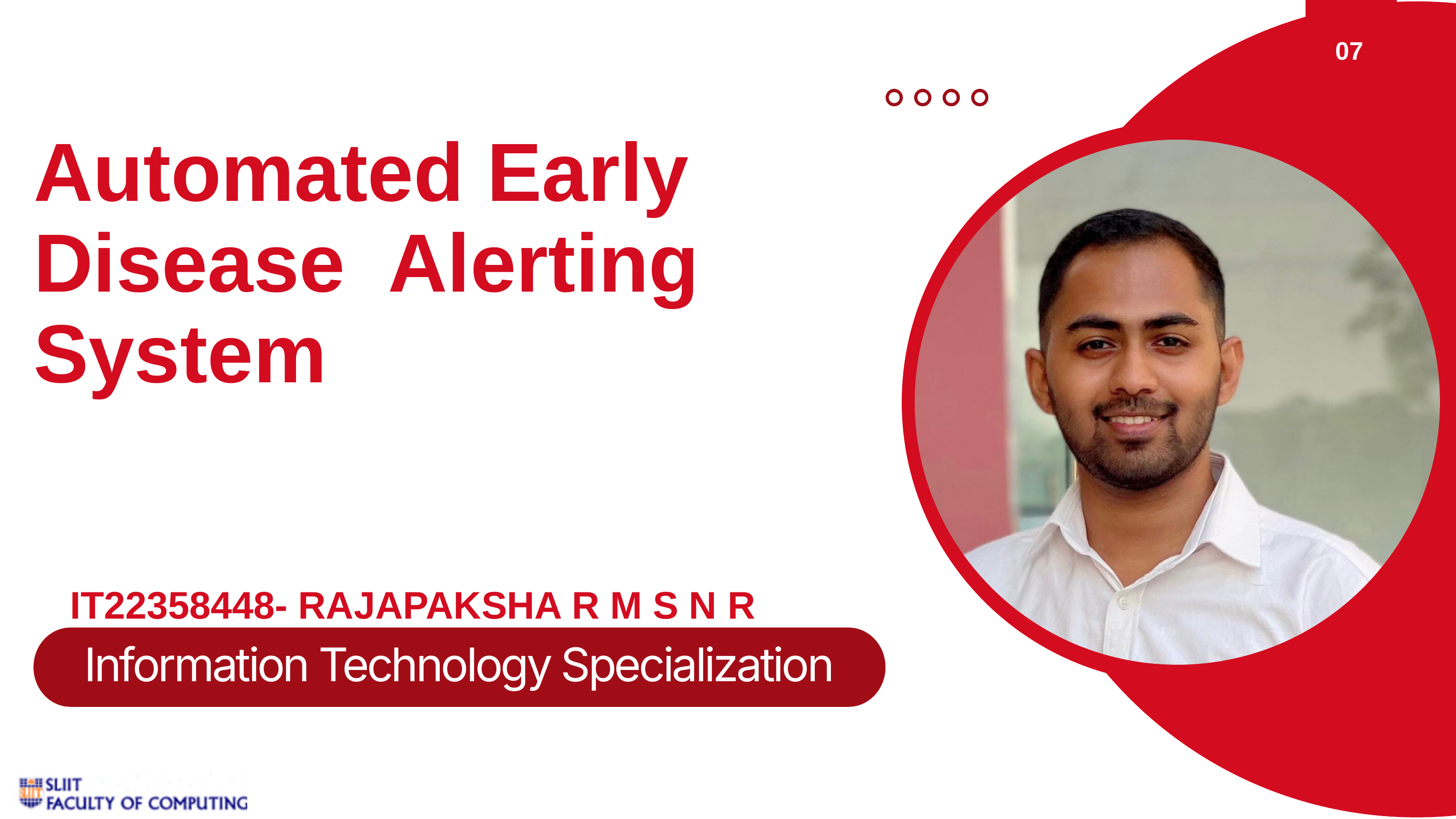

07

Automated Early Disease  Alerting System

IT22358448- RAJAPAKSHA R M S N R

Information Technology Specialization